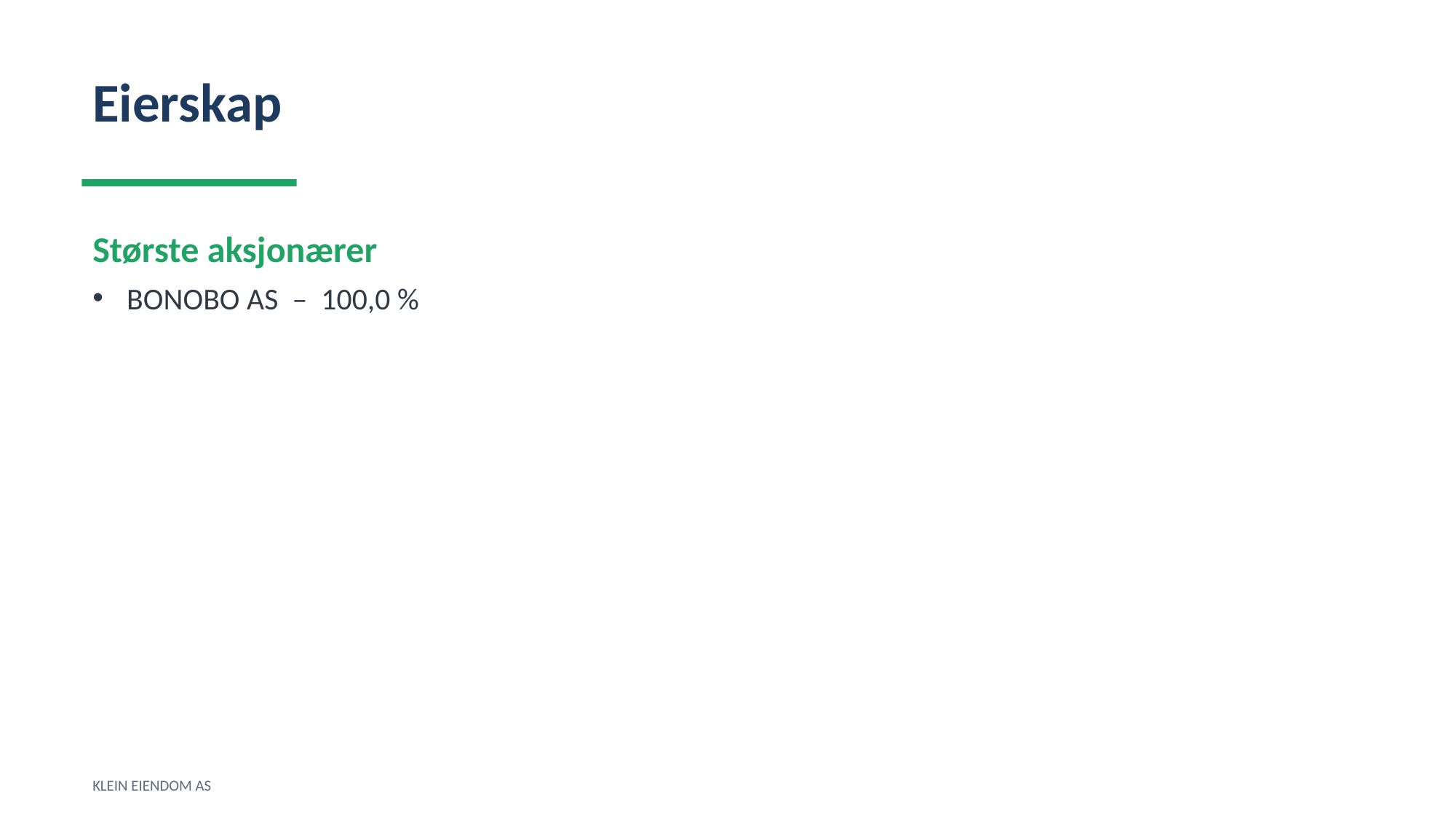

Eierskap

Største aksjonærer
BONOBO AS  –  100,0 %
KLEIN EIENDOM AS